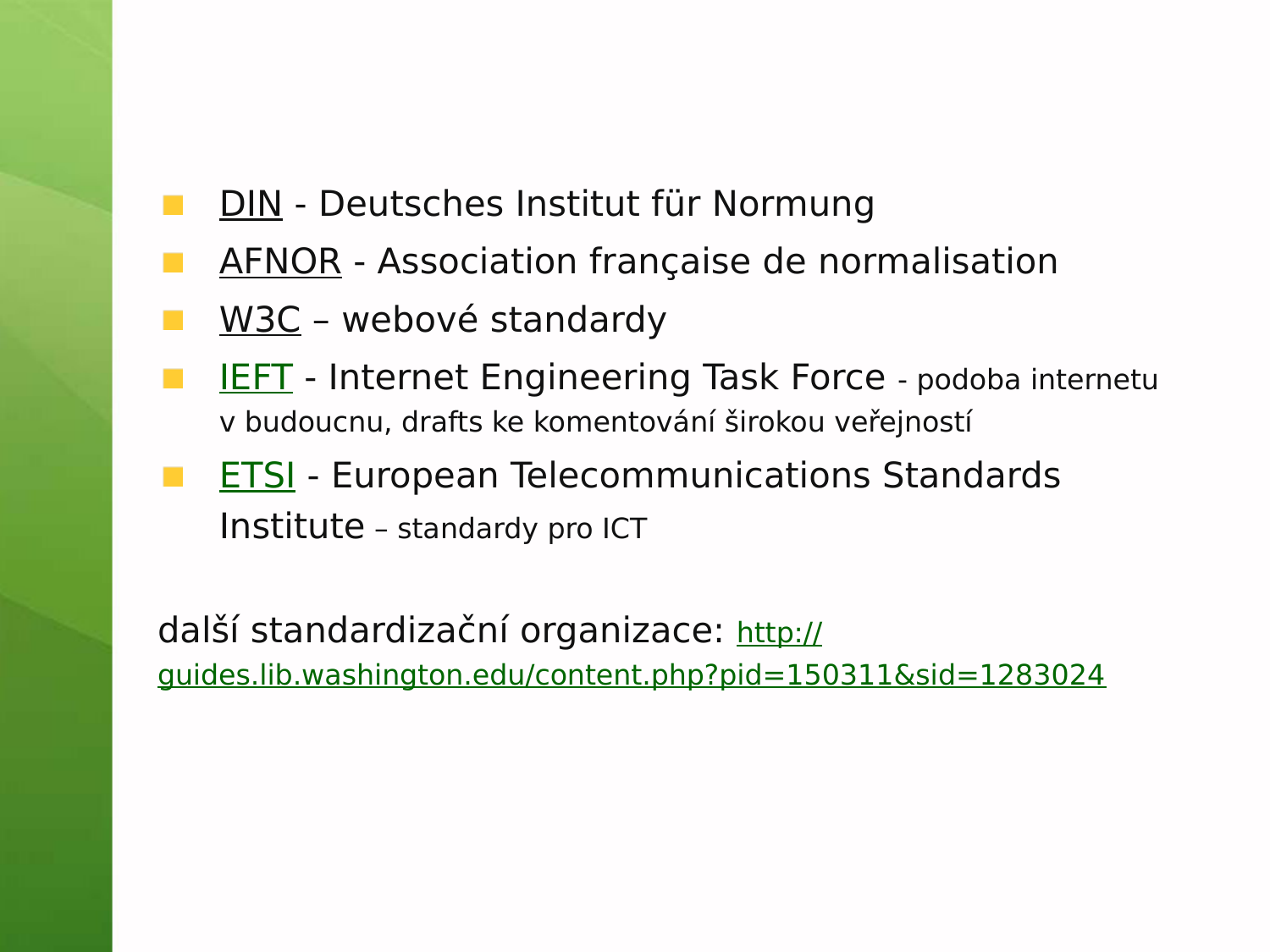

#
DIN - Deutsches Institut für Normung
AFNOR - Association française de normalisation
W3C – webové standardy
IEFT - Internet Engineering Task Force - podoba internetu v budoucnu, drafts ke komentování širokou veřejností
ETSI - European Telecommunications Standards Institute – standardy pro ICT

další standardizační organizace: http://guides.lib.washington.edu/content.php?pid=150311&sid=1283024